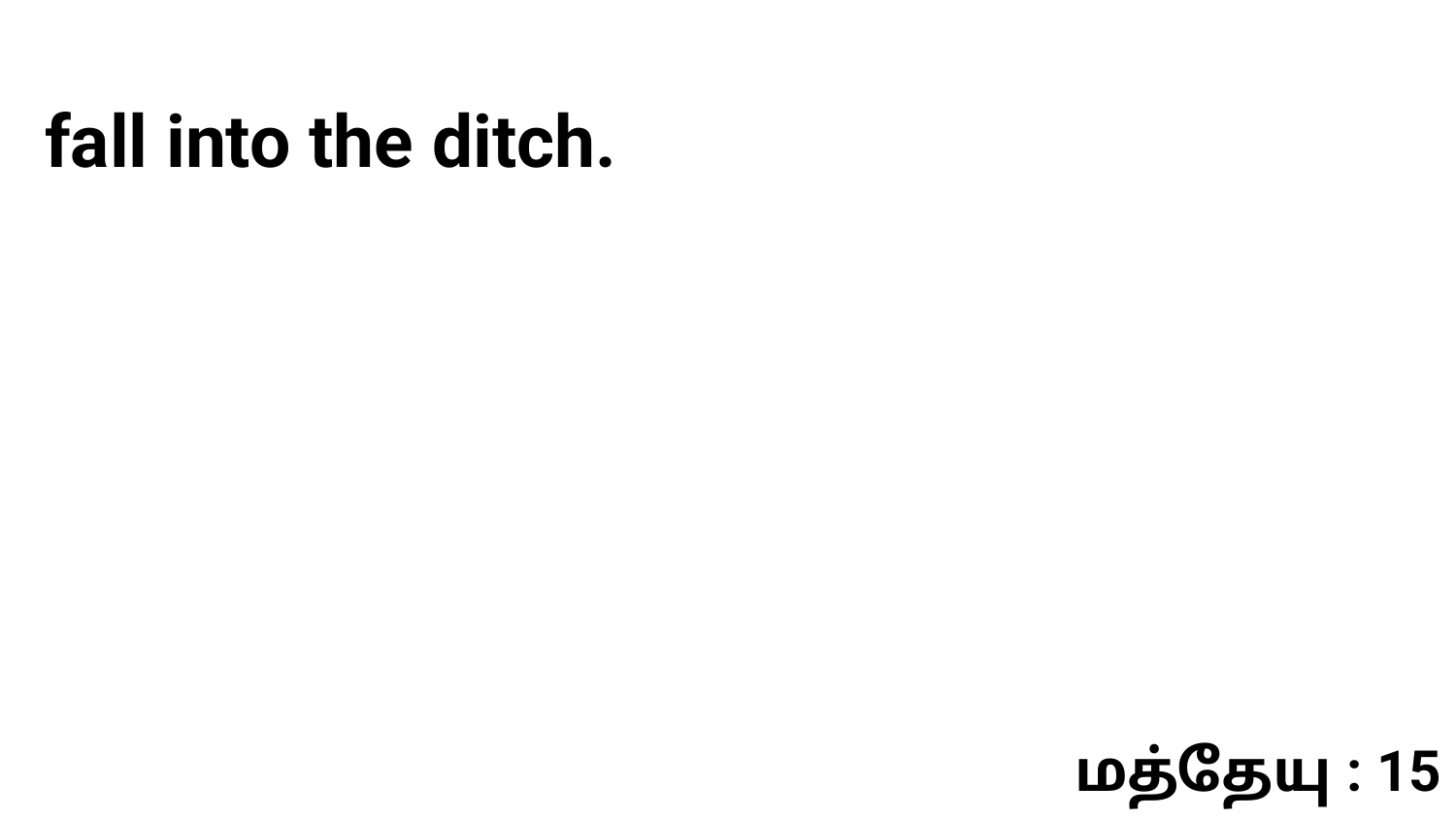

fall into the ditch.
மத்தேயு : 15